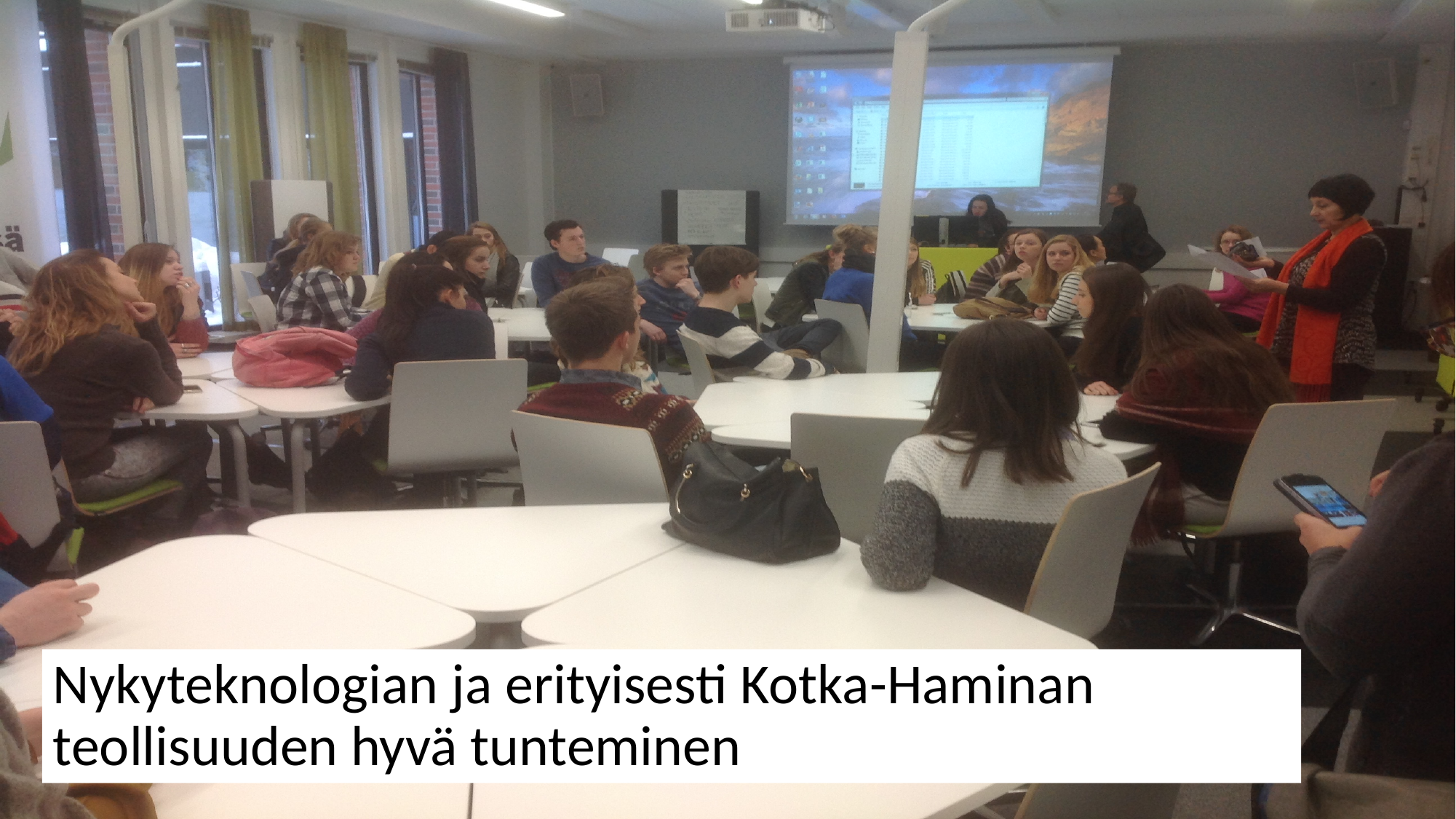

# Nykyteknologian ja erityisesti Kotka-Haminan teollisuuden hyvä tunteminen